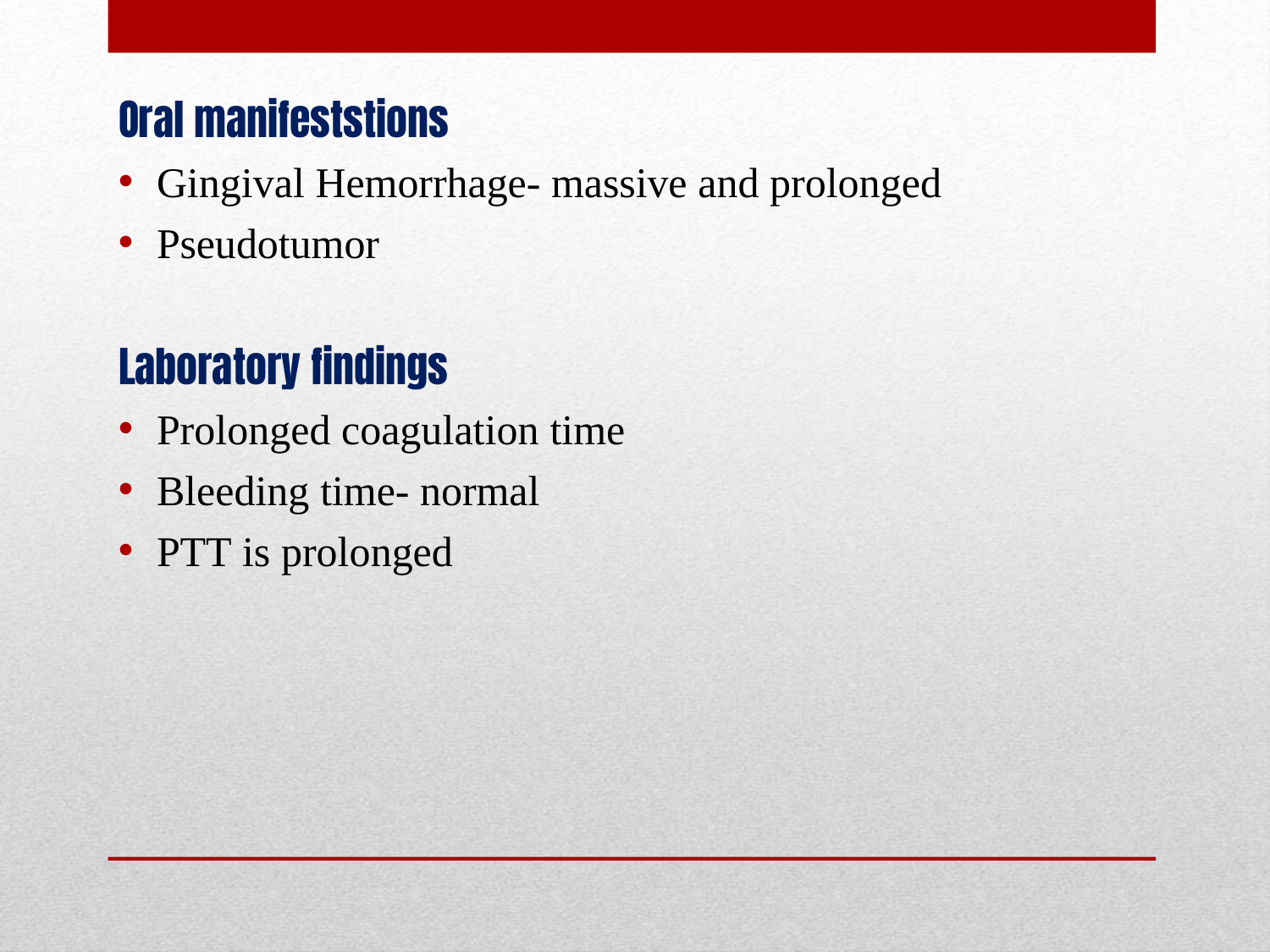

Oral manifeststions
Gingival Hemorrhage- massive and prolonged
Pseudotumor

Laboratory findings
Prolonged coagulation time
Bleeding time- normal
PTT is prolonged